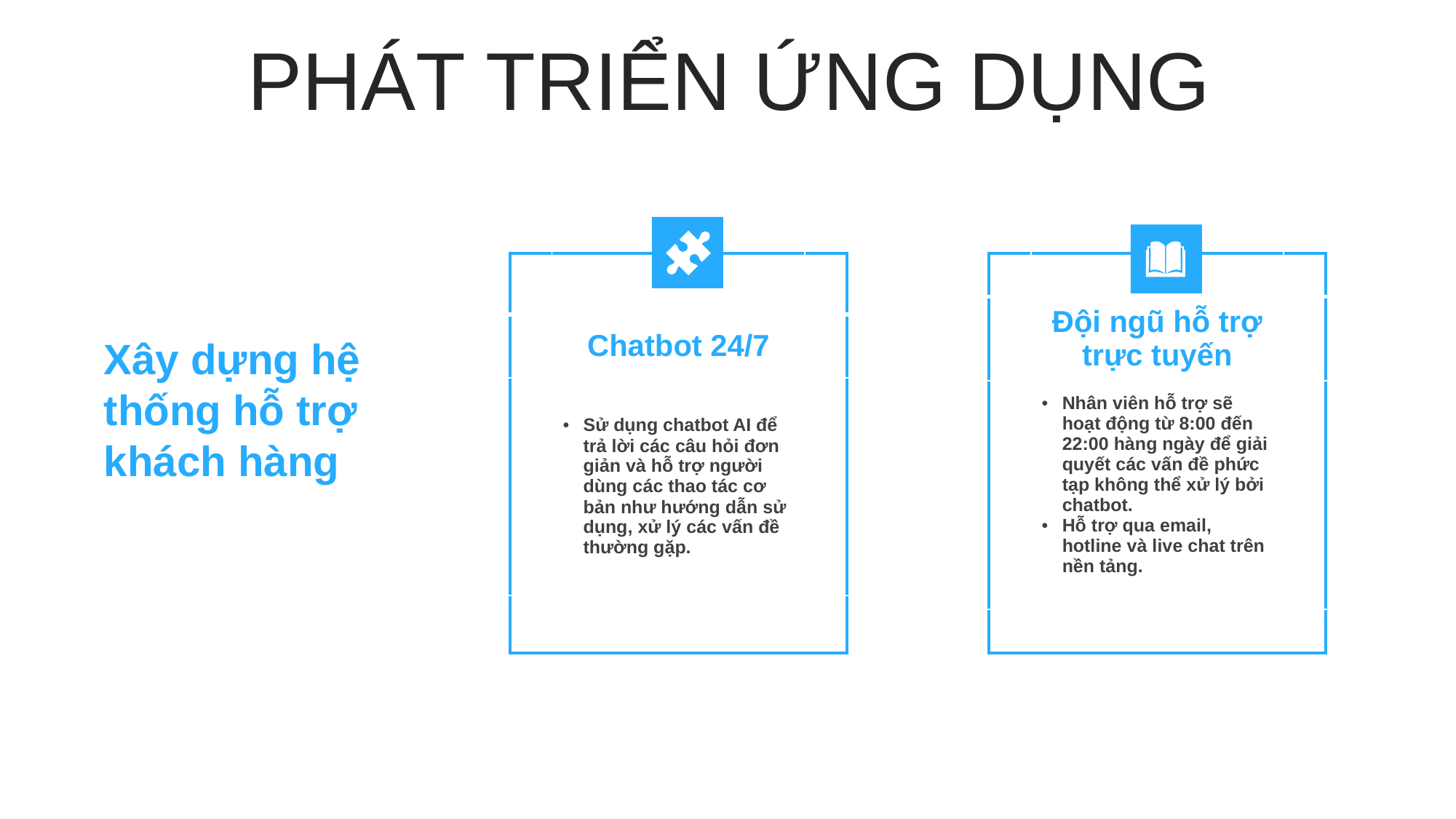

PHÁT TRIỂN ỨNG DỤNG

|  |  |  |
| --- | --- | --- |
|  | Chatbot 24/7 |  |
|  | Sử dụng chatbot AI để trả lời các câu hỏi đơn giản và hỗ trợ người dùng các thao tác cơ bản như hướng dẫn sử dụng, xử lý các vấn đề thường gặp. |  |
|  |  |  |
|  |  |  |
| --- | --- | --- |
|  | Đội ngũ hỗ trợ trực tuyến |  |
|  | Nhân viên hỗ trợ sẽ hoạt động từ 8:00 đến 22:00 hàng ngày để giải quyết các vấn đề phức tạp không thể xử lý bởi chatbot. Hỗ trợ qua email, hotline và live chat trên nền tảng. |  |
|  |  |  |
Xây dựng hệ thống hỗ trợ khách hàng